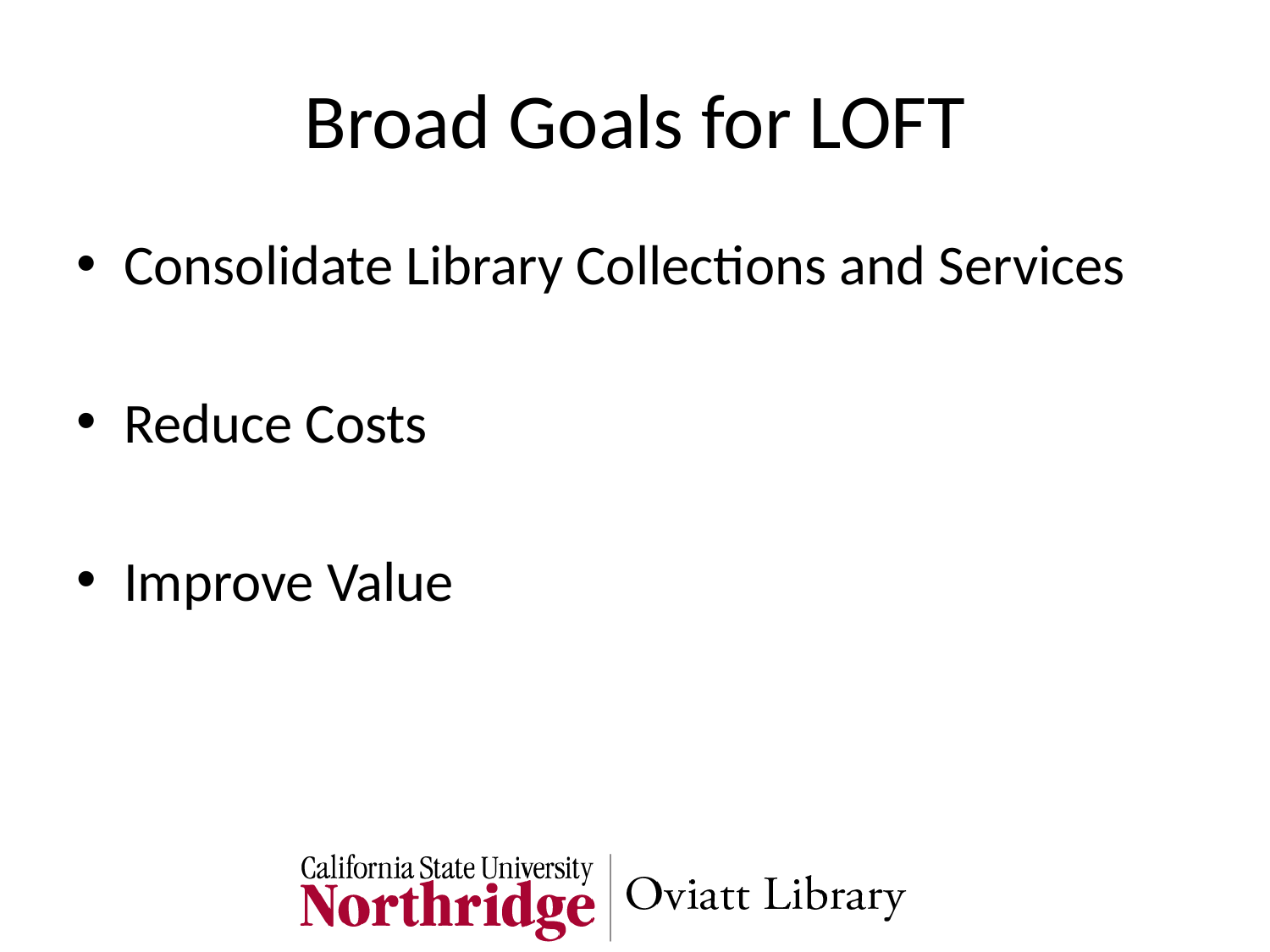

# Broad Goals for LOFT
Consolidate Library Collections and Services

Reduce Costs

Improve Value